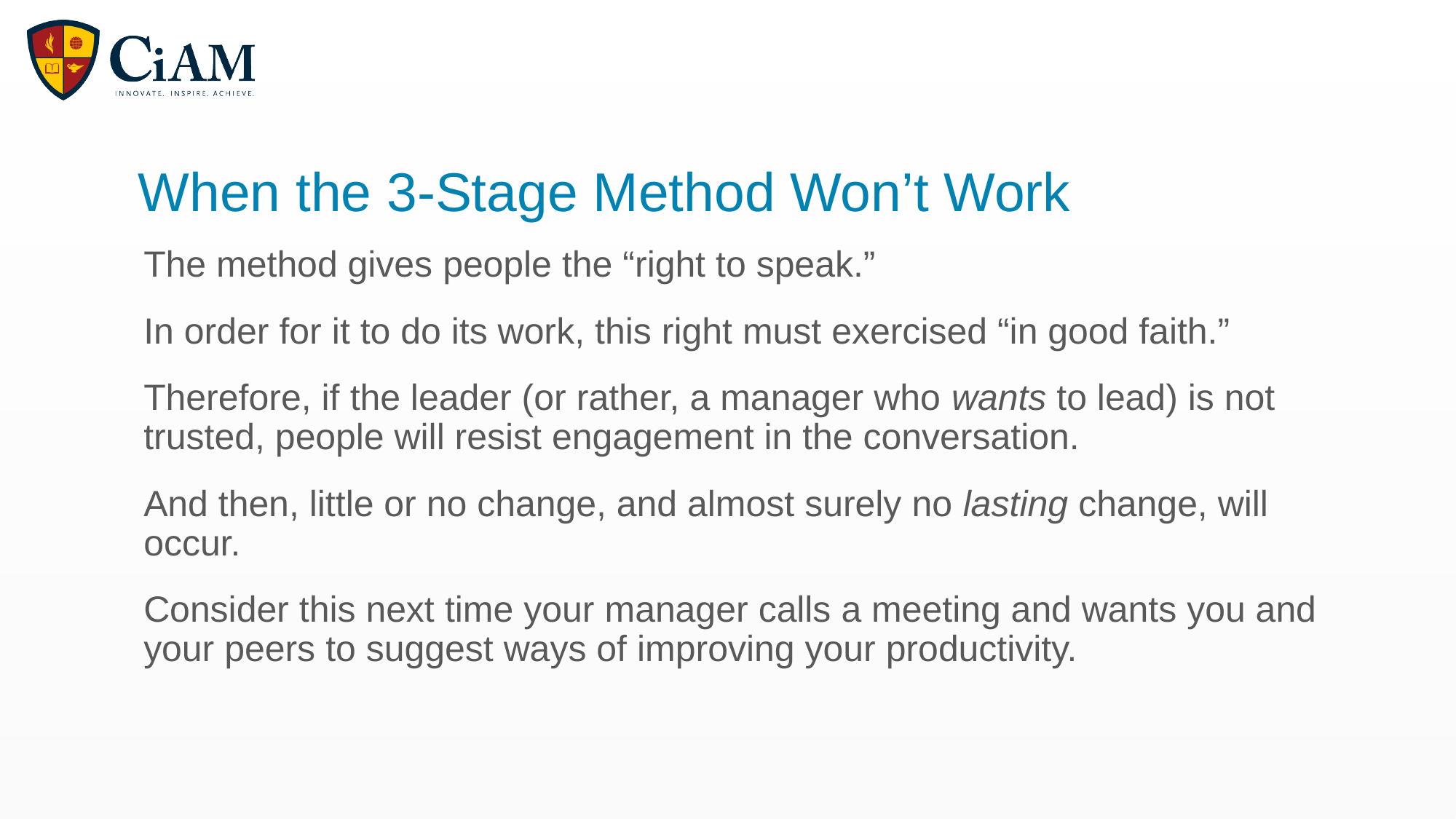

# When the 3-Stage Method Won’t Work
The method gives people the “right to speak.”
In order for it to do its work, this right must exercised “in good faith.”
Therefore, if the leader (or rather, a manager who wants to lead) is not trusted, people will resist engagement in the conversation.
And then, little or no change, and almost surely no lasting change, will occur.
Consider this next time your manager calls a meeting and wants you and your peers to suggest ways of improving your productivity.